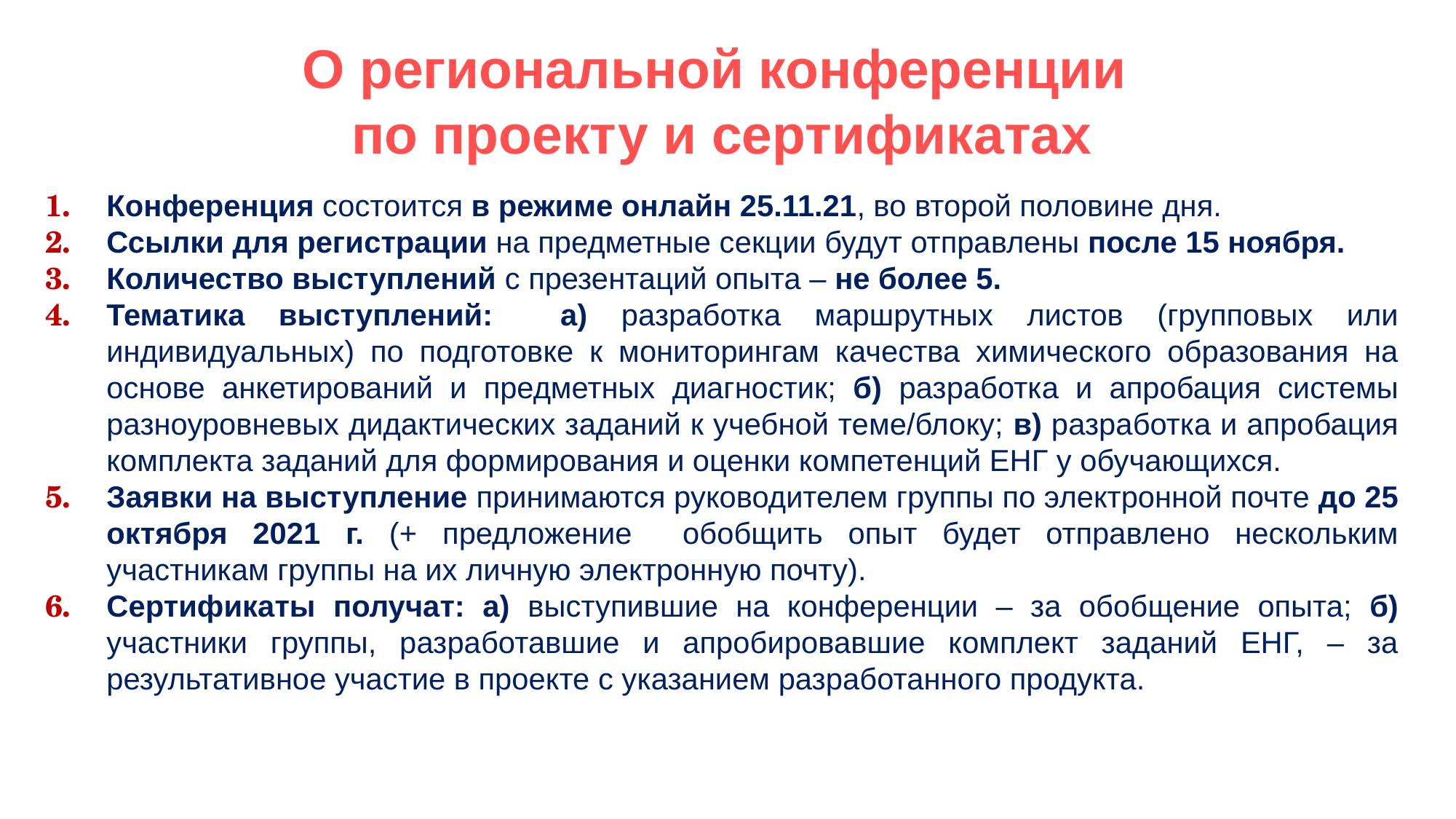

О региональной конференции
по проекту и сертификатах
Конференция состоится в режиме онлайн 25.11.21, во второй половине дня.
Ссылки для регистрации на предметные секции будут отправлены после 15 ноября.
Количество выступлений с презентаций опыта – не более 5.
Тематика выступлений:  а) разработка маршрутных листов (групповых или индивидуальных) по подготовке к мониторингам качества химического образования на основе анкетирований и предметных диагностик; б) разработка и апробация системы разноуровневых дидактических заданий к учебной теме/блоку; в) разработка и апробация комплекта заданий для формирования и оценки компетенций ЕНГ у обучающихся.
Заявки на выступление принимаются руководителем группы по электронной почте до 25 октября 2021 г. (+ предложение  обобщить опыт будет отправлено нескольким участникам группы на их личную электронную почту).
Сертификаты получат: а) выступившие на конференции – за обобщение опыта; б) участники группы, разработавшие и апробировавшие комплект заданий ЕНГ, – за результативное участие в проекте с указанием разработанного продукта.